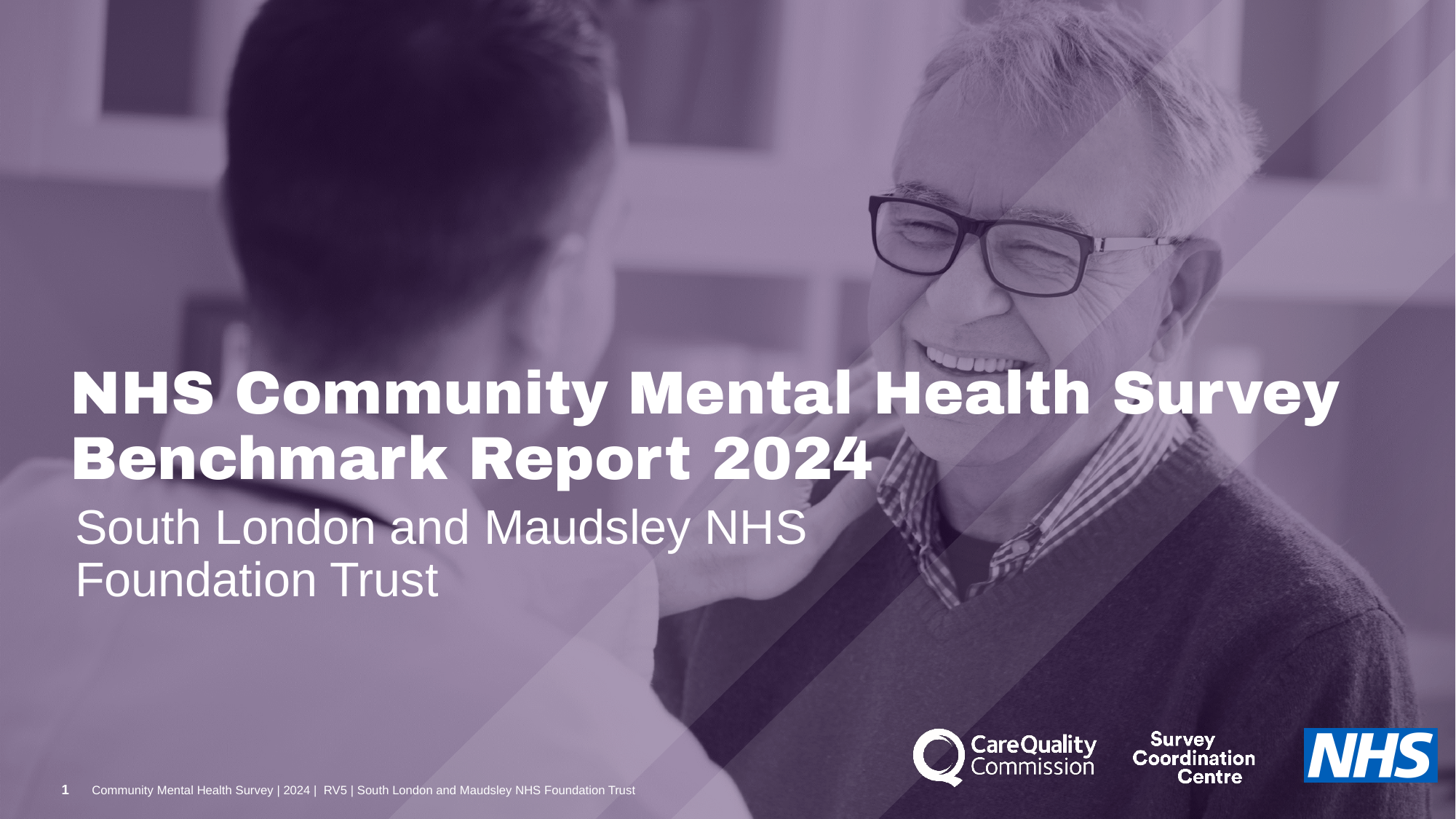

NHS Community Mental Health Survey
Benchmark Report 2024
# South London and Maudsley NHS Foundation Trust
1